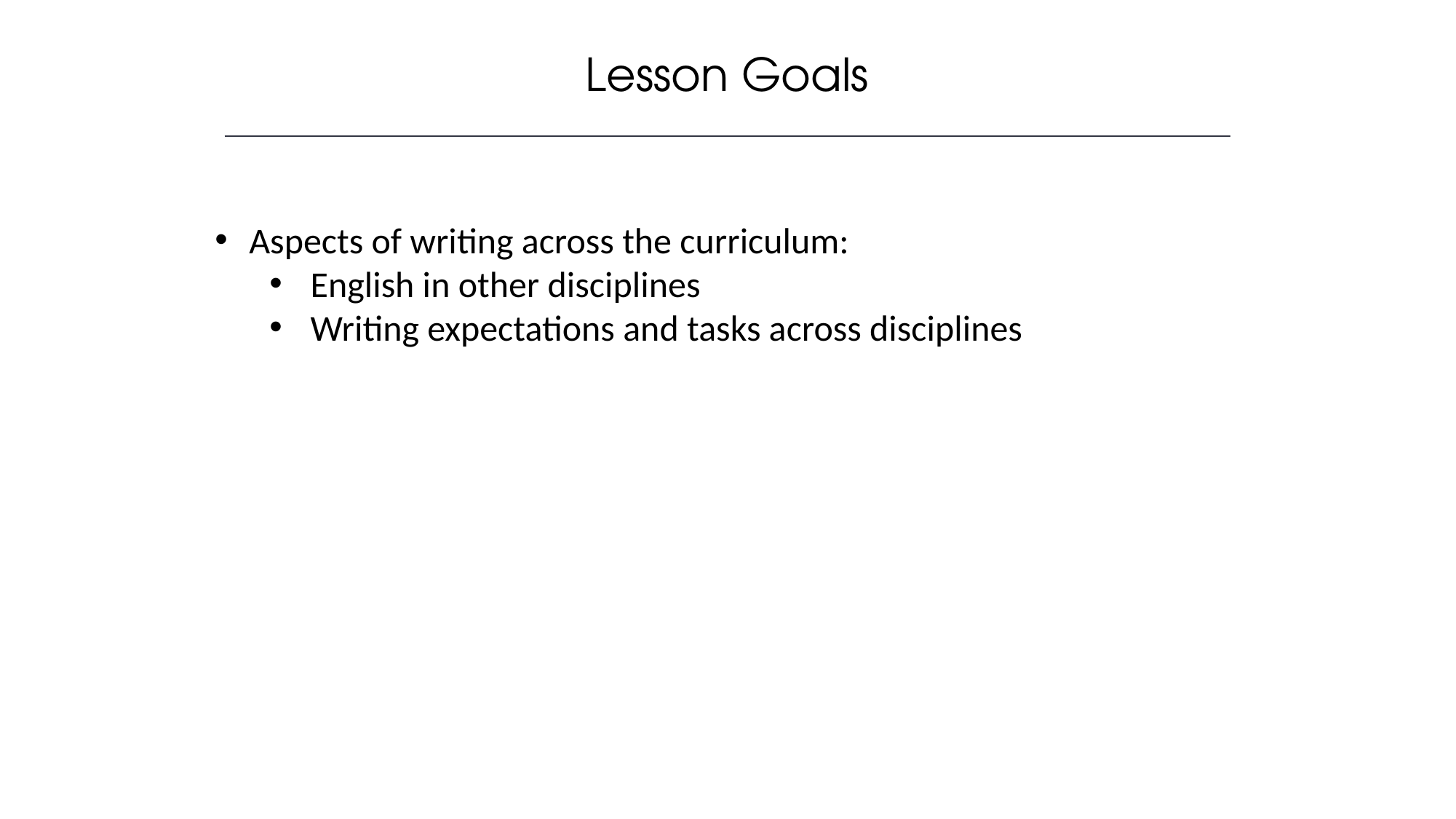

Lesson Goals
HAWKES LEARNING
Aspects of writing across the curriculum:
English in other disciplines
Writing expectations and tasks across disciplines